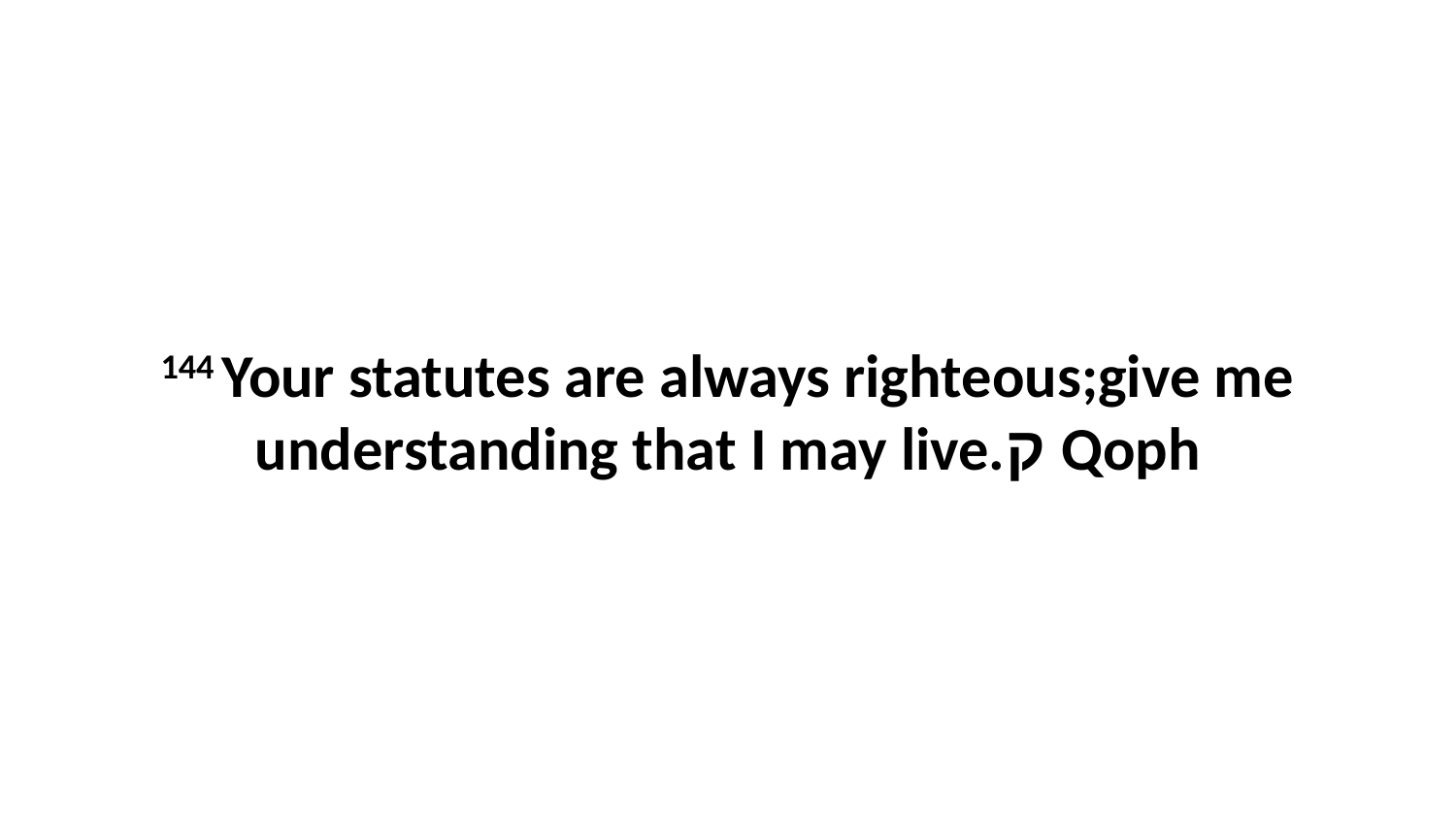

144 Your statutes are always righteous;give me understanding that I may live.ק Qoph